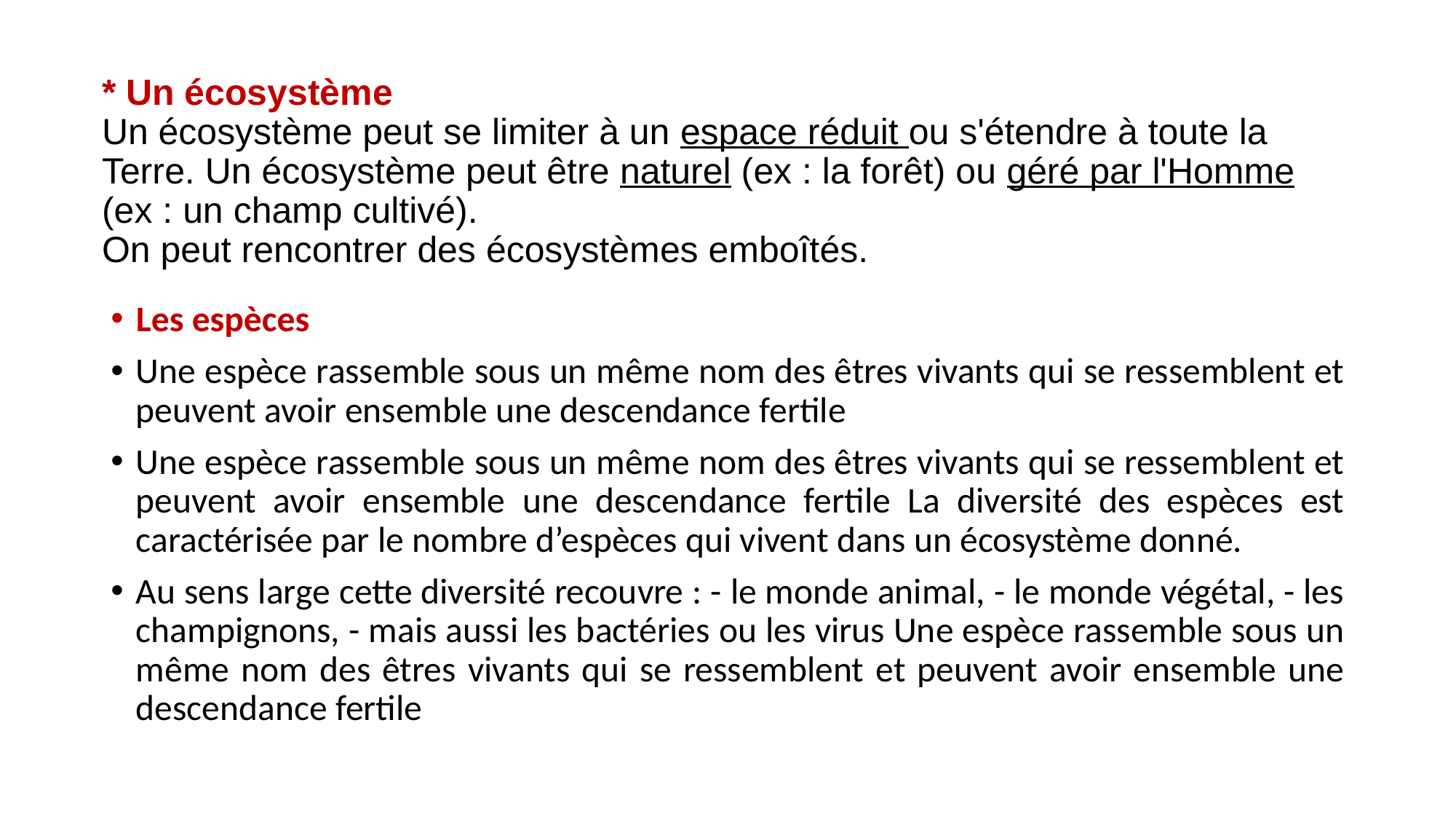

# * Un écosystème Un écosystème peut se limiter à un espace réduit ou s'étendre à toute la Terre. Un écosystème peut être naturel (ex : la forêt) ou géré par l'Homme (ex : un champ cultivé). On peut rencontrer des écosystèmes emboîtés.
Les espèces
Une espèce rassemble sous un même nom des êtres vivants qui se ressemblent et peuvent avoir ensemble une descendance fertile
Une espèce rassemble sous un même nom des êtres vivants qui se ressemblent et peuvent avoir ensemble une descendance fertile La diversité des espèces est caractérisée par le nombre d’espèces qui vivent dans un écosystème donné.
Au sens large cette diversité recouvre : - le monde animal, - le monde végétal, - les champignons, - mais aussi les bactéries ou les virus Une espèce rassemble sous un même nom des êtres vivants qui se ressemblent et peuvent avoir ensemble une descendance fertile